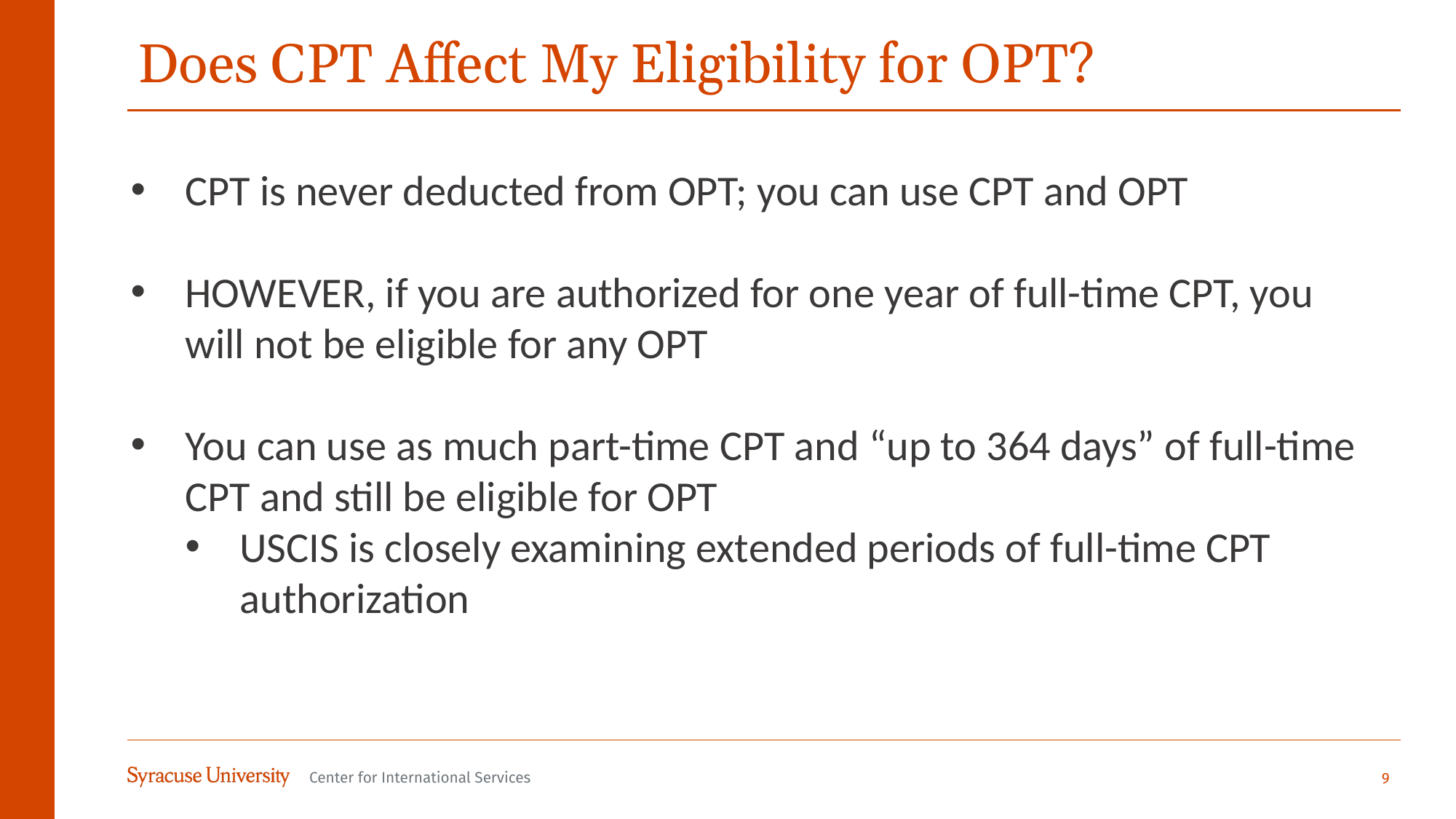

# Does CPT Affect My Eligibility for OPT?

CPT is never deducted from OPT; you can use CPT and OPT

HOWEVER, if you are authorized for one year of full-time CPT, you will not be eligible for any OPT

You can use as much part-time CPT and “up to 364 days” of full-time CPT and still be eligible for OPT
USCIS is closely examining extended periods of full-time CPT authorization

9
Center for International Services